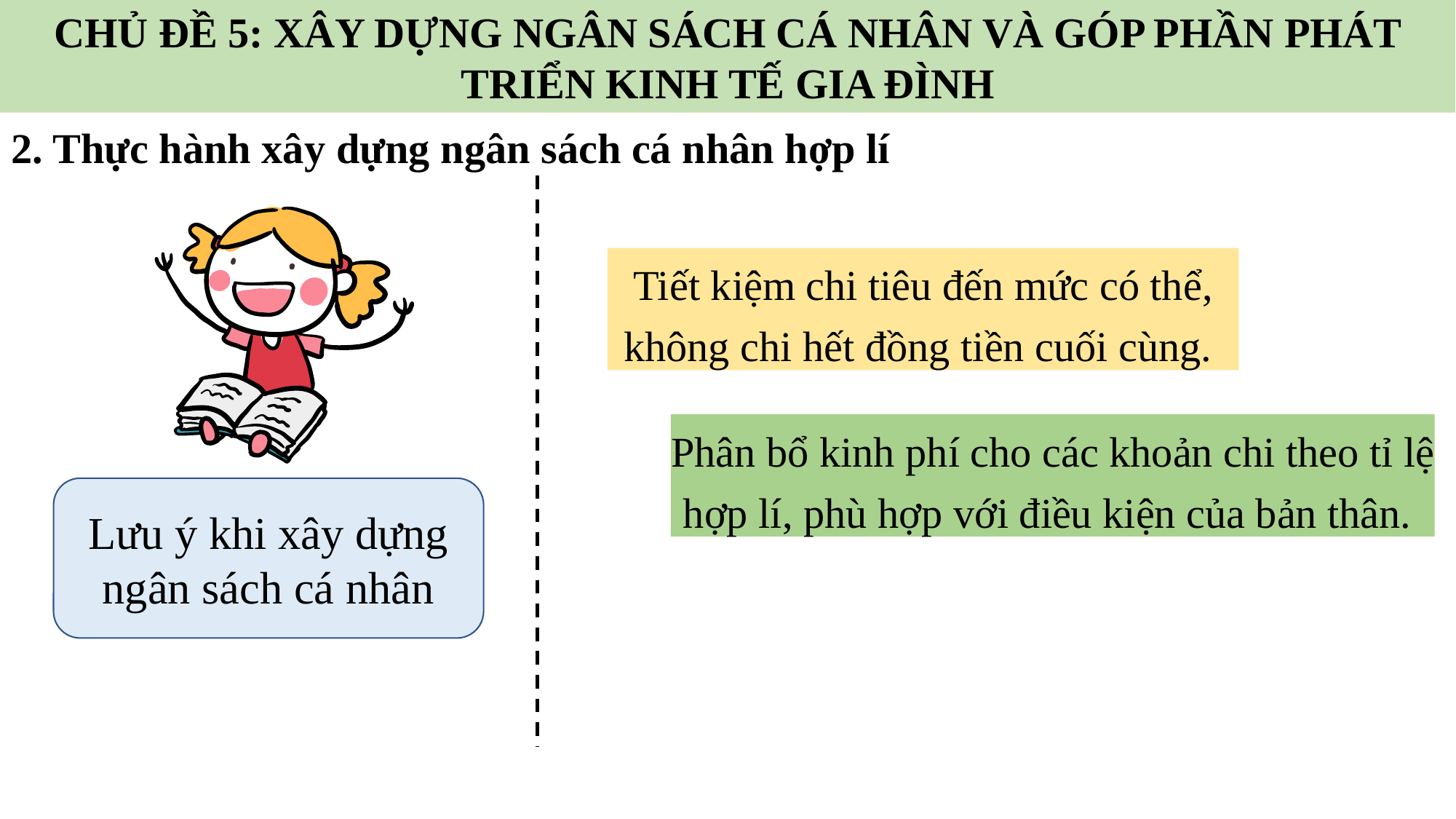

CHỦ ĐỀ 5: XÂY DỰNG NGÂN SÁCH CÁ NHÂN VÀ GÓP PHẦN PHÁT TRIỂN KINH TẾ GIA ĐÌNH
2. Thực hành xây dựng ngân sách cá nhân hợp lí

Tiết kiệm chi tiêu đến mức có thể, không chi hết đồng tiền cuối cùng.
Phân bổ kinh phí cho các khoản chi theo tỉ lệ hợp lí, phù hợp với điều kiện của bản thân.
Lưu ý khi xây dựng ngân sách cá nhân